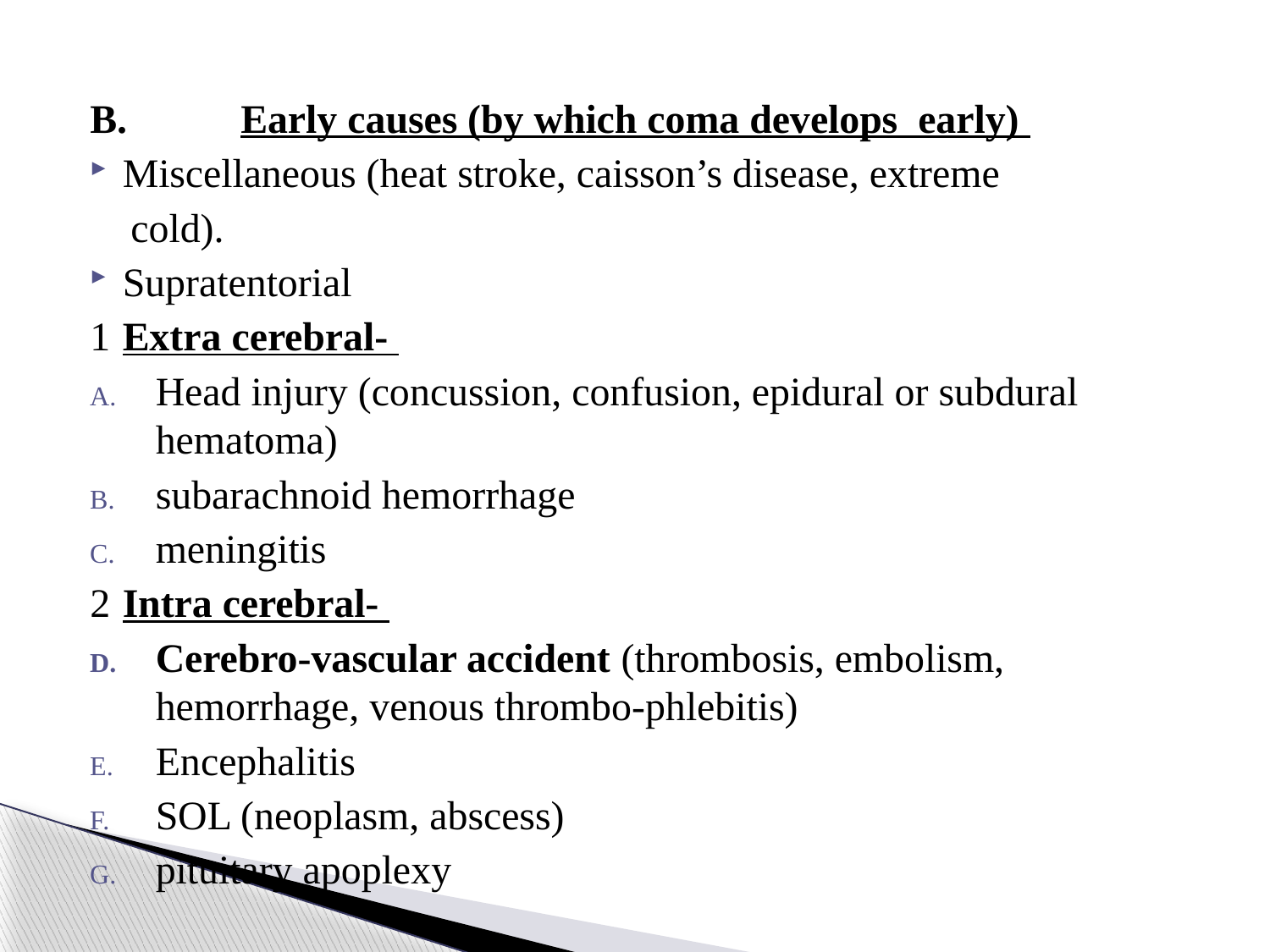

B.	 Early causes (by which coma develops  early)
Miscellaneous (heat stroke, caisson’s disease, extreme
    cold).
Supratentorial
1	Extra cerebral-
Head injury (concussion, confusion, epidural or subdural hematoma)
subarachnoid hemorrhage
meningitis
2	Intra cerebral-
Cerebro-vascular accident (thrombosis, embolism, hemorrhage, venous thrombo-phlebitis)
Encephalitis
SOL (neoplasm, abscess)
pituitary apoplexy